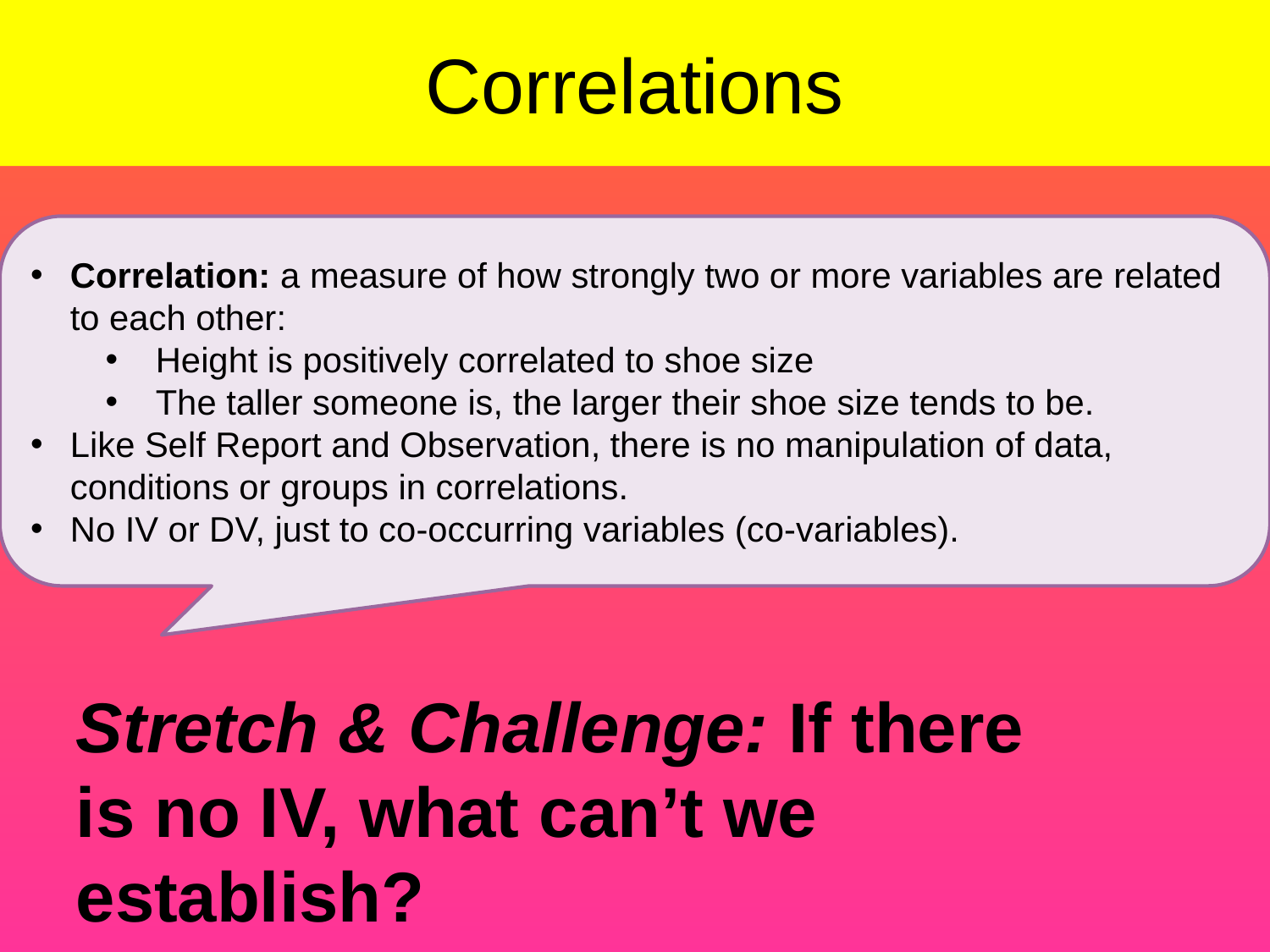

# Correlations
Correlation: a measure of how strongly two or more variables are related to each other:
Height is positively correlated to shoe size
The taller someone is, the larger their shoe size tends to be.
Like Self Report and Observation, there is no manipulation of data, conditions or groups in correlations.
No IV or DV, just to co-occurring variables (co-variables).
Stretch & Challenge: If there is no IV, what can’t we establish?